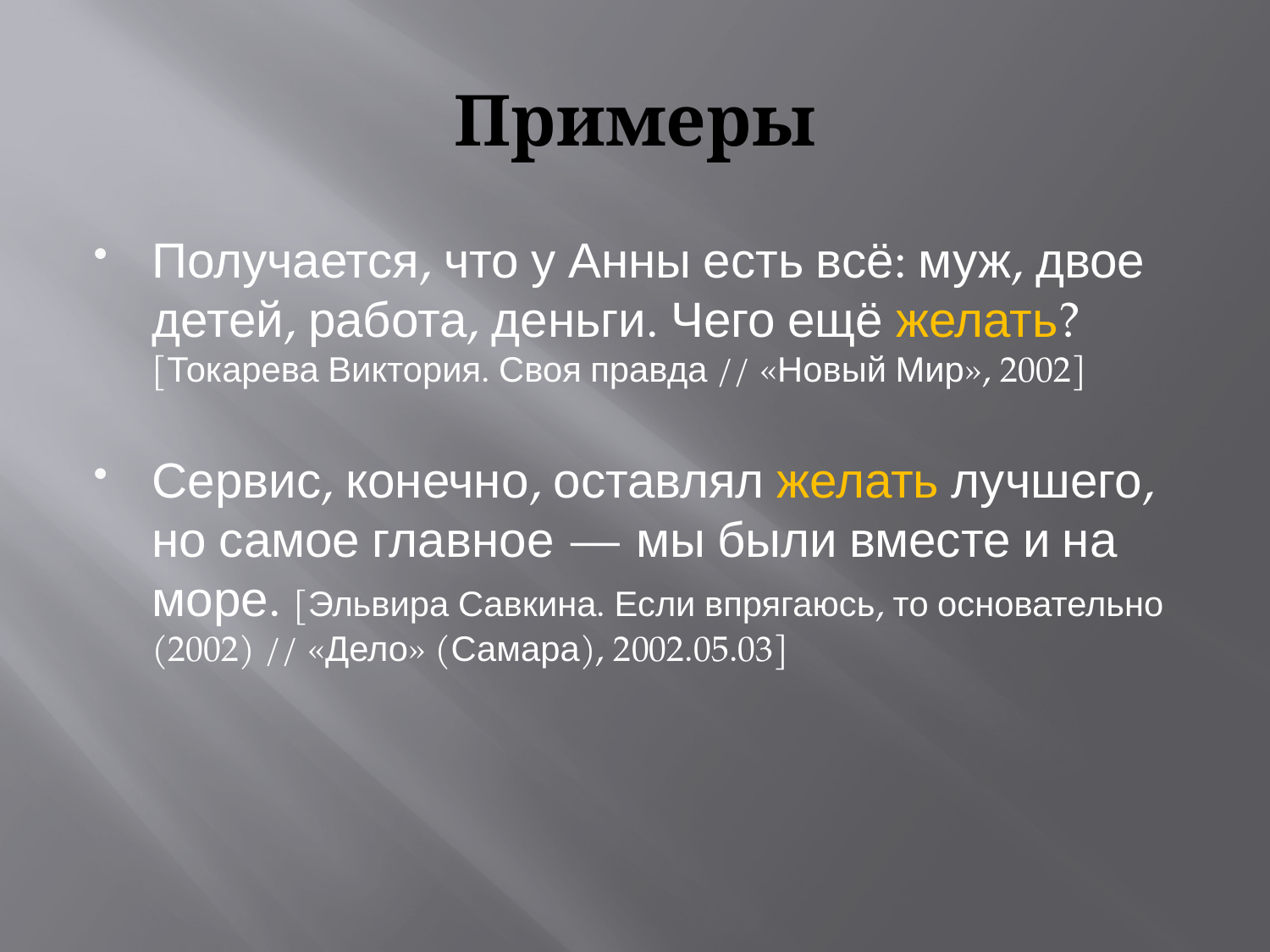

# Примеры
Получается, что у Анны есть всё: муж, двое детей, работа, деньги. Чего ещё желать? [Токарева Виктория. Своя правда // «Новый Мир», 2002]

Сервис, конечно, оставлял желать лучшего, но самое главное ― мы были вместе и на море. [Эльвира Савкина. Если впрягаюсь, то основательно (2002) // «Дело» (Самара), 2002.05.03]